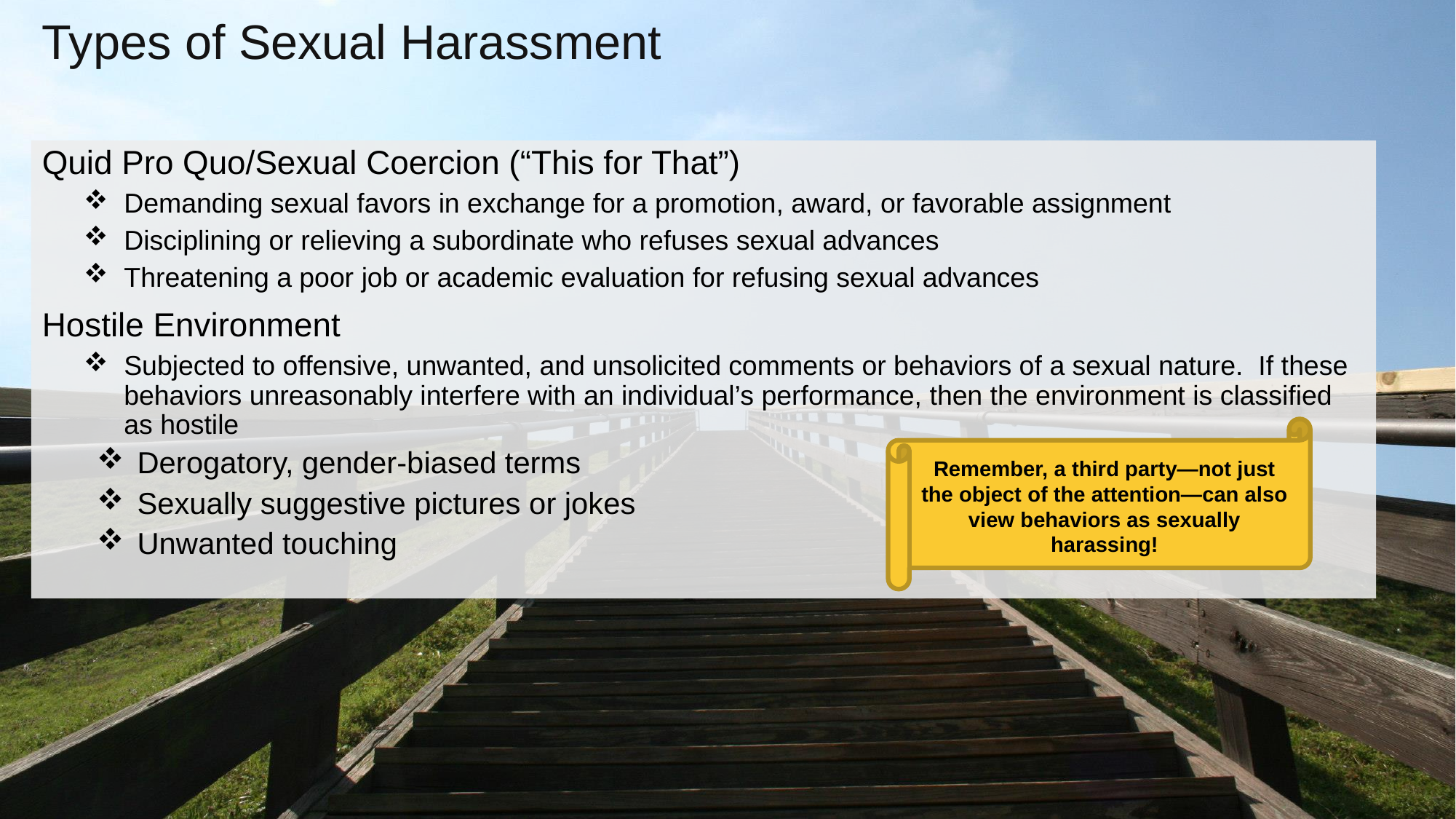

Types of Sexual Harassment
Quid Pro Quo/Sexual Coercion (“This for That”)
Demanding sexual favors in exchange for a promotion, award, or favorable assignment
Disciplining or relieving a subordinate who refuses sexual advances
Threatening a poor job or academic evaluation for refusing sexual advances
Hostile Environment
Subjected to offensive, unwanted, and unsolicited comments or behaviors of a sexual nature.  If these behaviors unreasonably interfere with an individual’s performance, then the environment is classified as hostile
Derogatory, gender-biased terms
Sexually suggestive pictures or jokes
Unwanted touching

Remember, a third party—not just the object of the attention—can also view behaviors as sexually harassing!